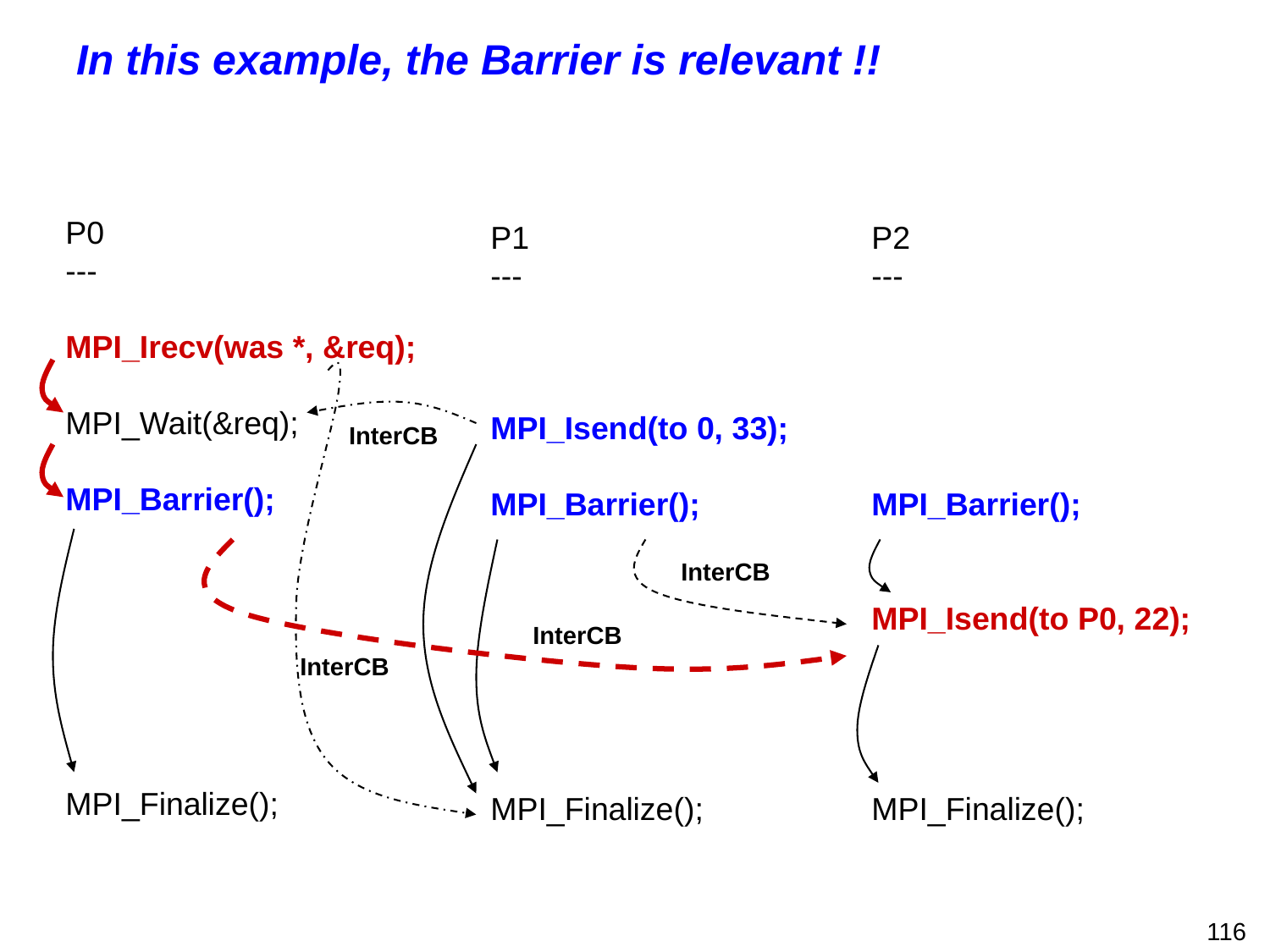

In this example, the Barrier is relevant !!
P0
---

MPI_Irecv(was *, &req);

MPI_Wait(&req);

MPI_Barrier();

MPI_Finalize();
P1
---

MPI_Isend(to 0, 33);

MPI_Barrier();

MPI_Finalize();
P2
---

MPI_Barrier();

MPI_Isend(to P0, 22);

MPI_Finalize();

InterCB

InterCB
InterCB
InterCB

116